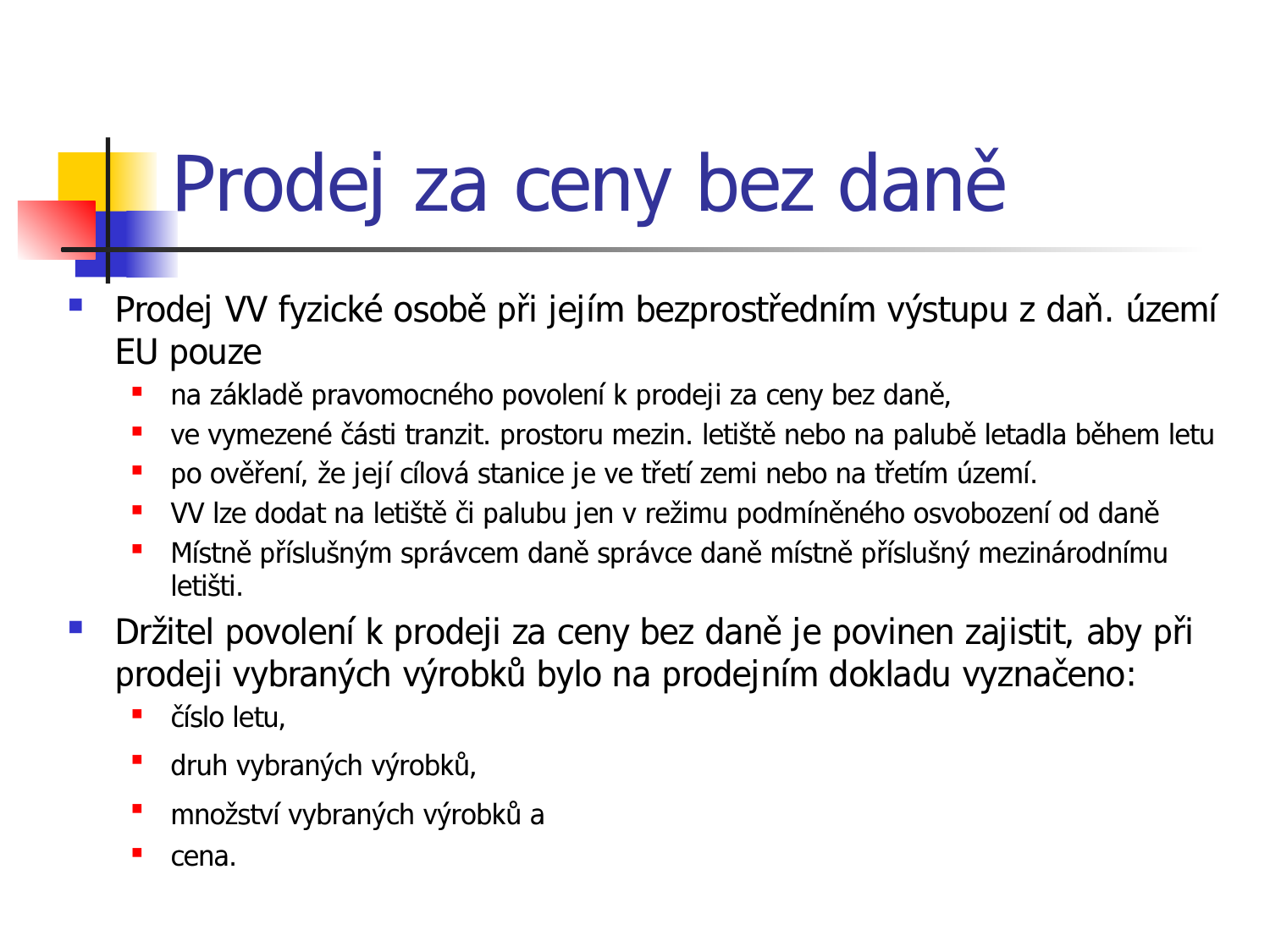

# Prodej za ceny bez daně
Prodej VV fyzické osobě při jejím bezprostředním výstupu z daň. území EU pouze
na základě pravomocného povolení k prodeji za ceny bez daně,
ve vymezené části tranzit. prostoru mezin. letiště nebo na palubě letadla během letu
po ověření, že její cílová stanice je ve třetí zemi nebo na třetím území.
VV lze dodat na letiště či palubu jen v režimu podmíněného osvobození od daně
Místně příslušným správcem daně správce daně místně příslušný mezinárodnímu letišti.
Držitel povolení k prodeji za ceny bez daně je povinen zajistit, aby při prodeji vybraných výrobků bylo na prodejním dokladu vyznačeno:
číslo letu,
druh vybraných výrobků,
množství vybraných výrobků a
cena.